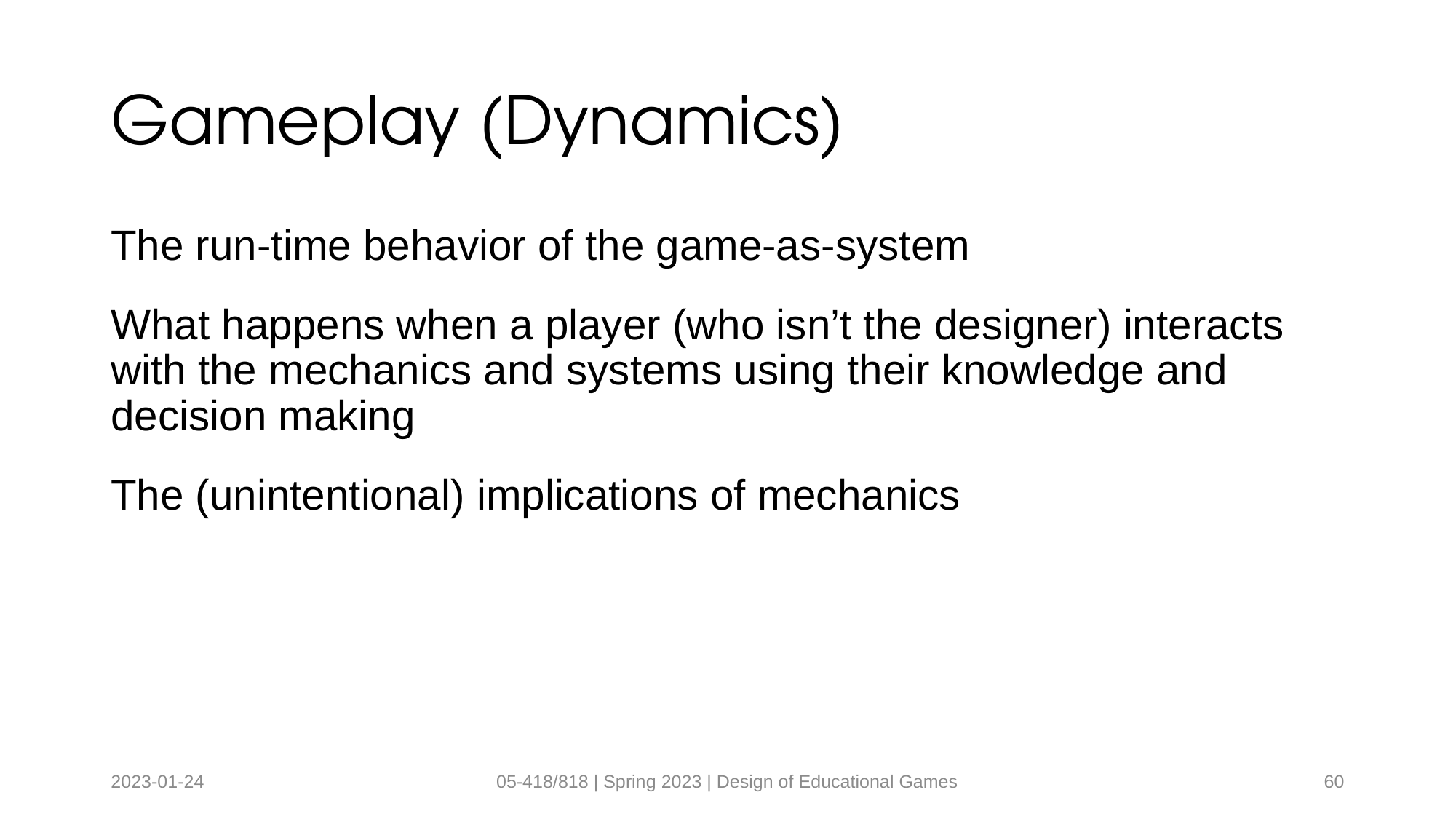

# Gameplay (Dynamics)
The run-time behavior of the game-as-system
What happens when a player (who isn’t the designer) interacts with the mechanics and systems using their knowledge and decision making
The (unintentional) implications of mechanics

2023-01-24
05-418/818 | Spring 2023 | Design of Educational Games
60